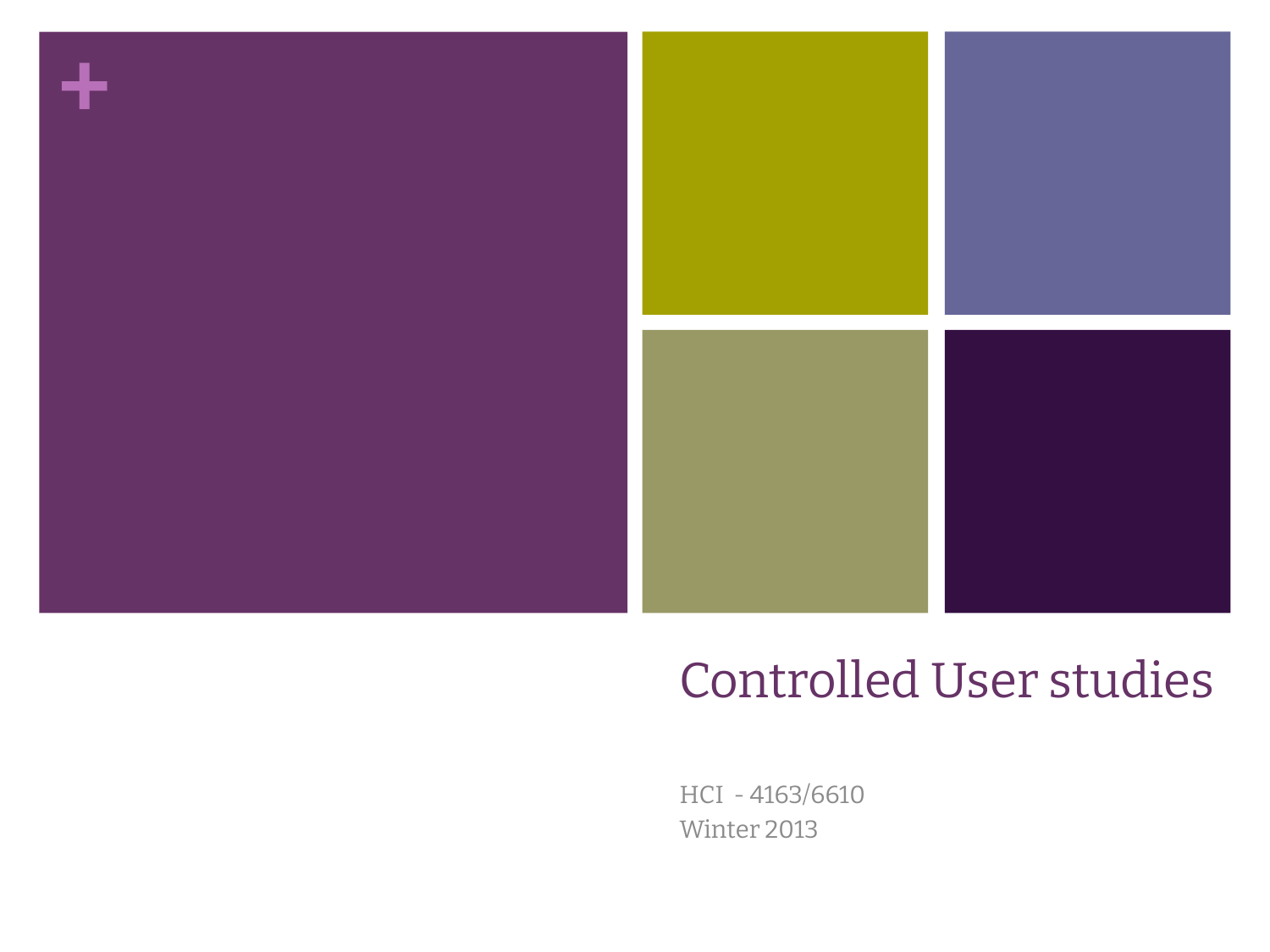

# Controlled User studies
HCI  - 4163/6610
Winter 2013